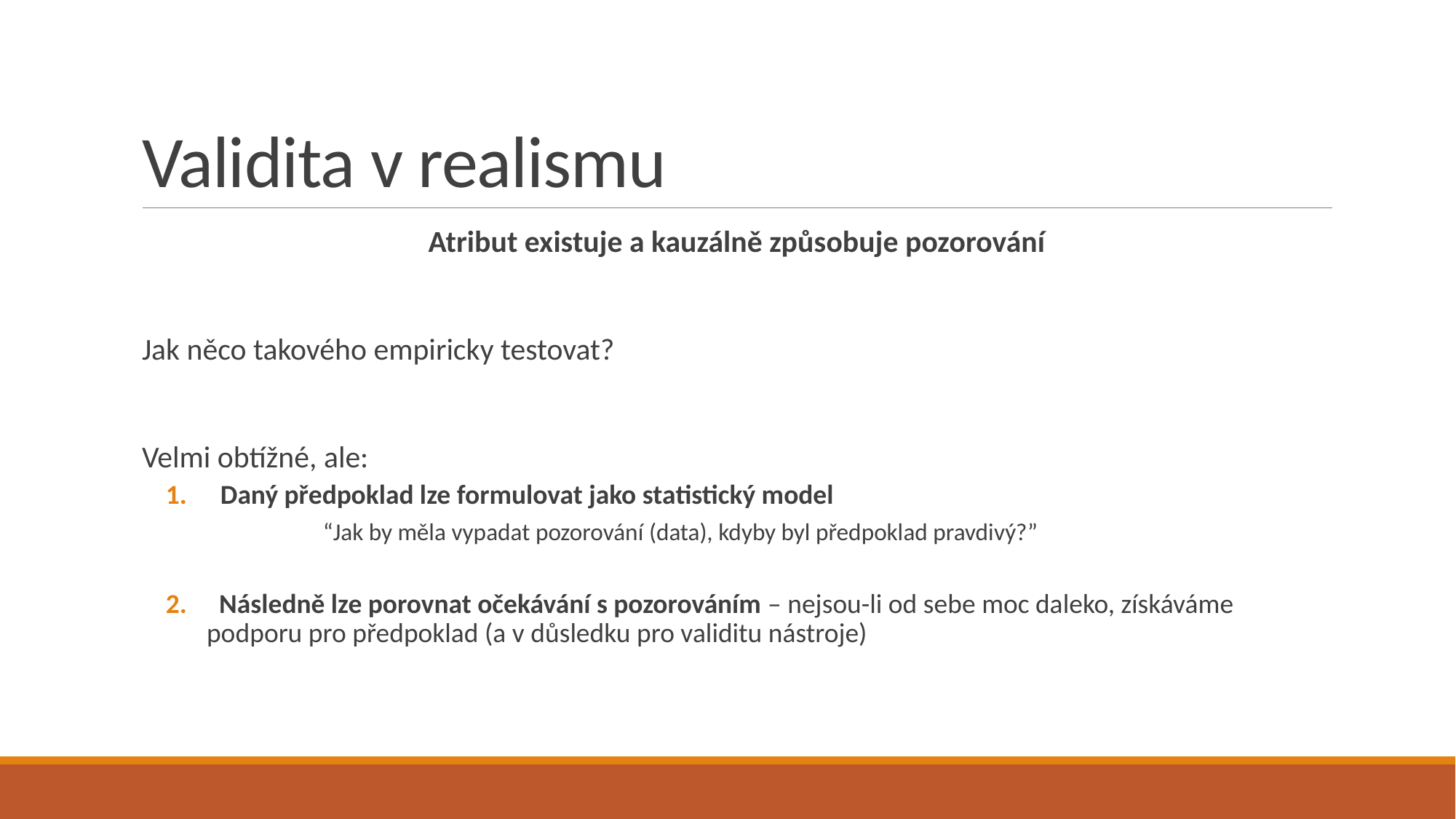

# Validita v realismu
Atribut existuje a kauzálně způsobuje pozorování

Jak něco takového empiricky testovat?

Velmi obtížné, ale:
Daný předpoklad lze formulovat jako statistický model
“Jak by měla vypadat pozorování (data), kdyby byl předpoklad pravdivý?”

  Následně lze porovnat očekávání s pozorováním – nejsou-li od sebe moc daleko, získáváme podporu pro předpoklad (a v důsledku pro validitu nástroje)